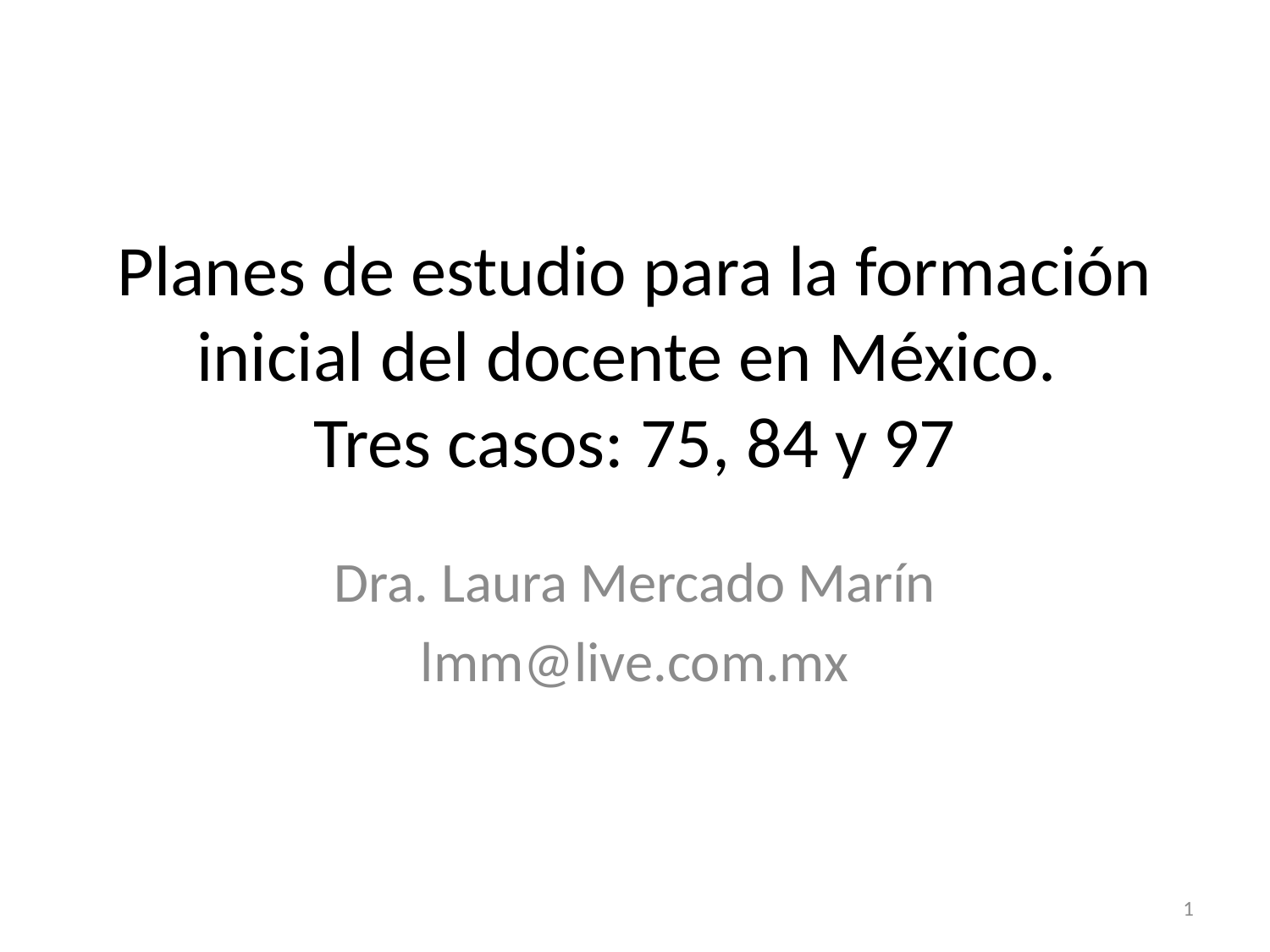

# Planes de estudio para la formación inicial del docente en México. Tres casos: 75, 84 y 97
Dra. Laura Mercado Marín
lmm@live.com.mx
1